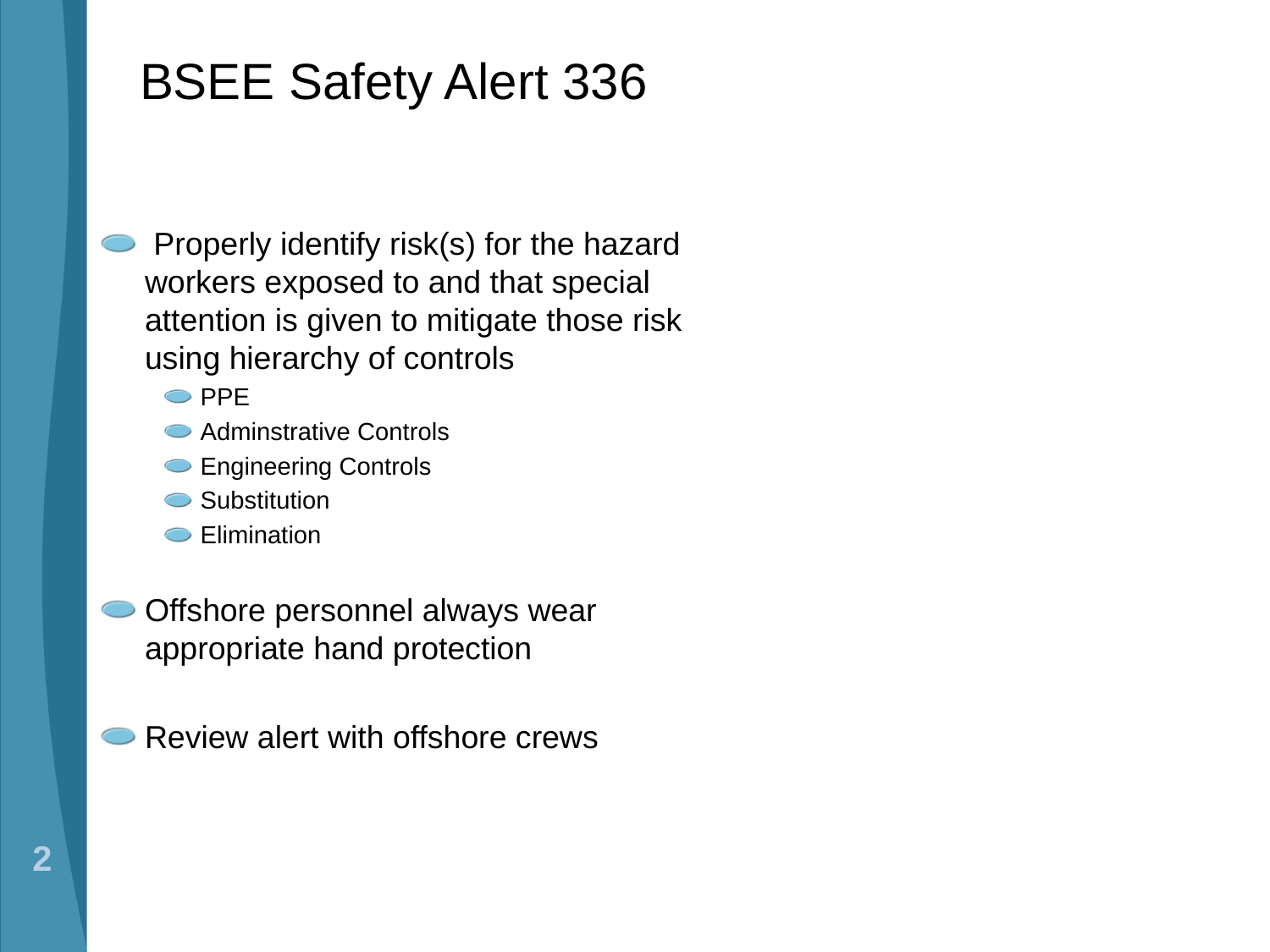

# BSEE Safety Alert 336
 Properly identify risk(s) for the hazard workers exposed to and that special attention is given to mitigate those risk using hierarchy of controls
PPE
Adminstrative Controls
Engineering Controls
Substitution
Elimination

Offshore personnel always wear appropriate hand protection

Review alert with offshore crews
2